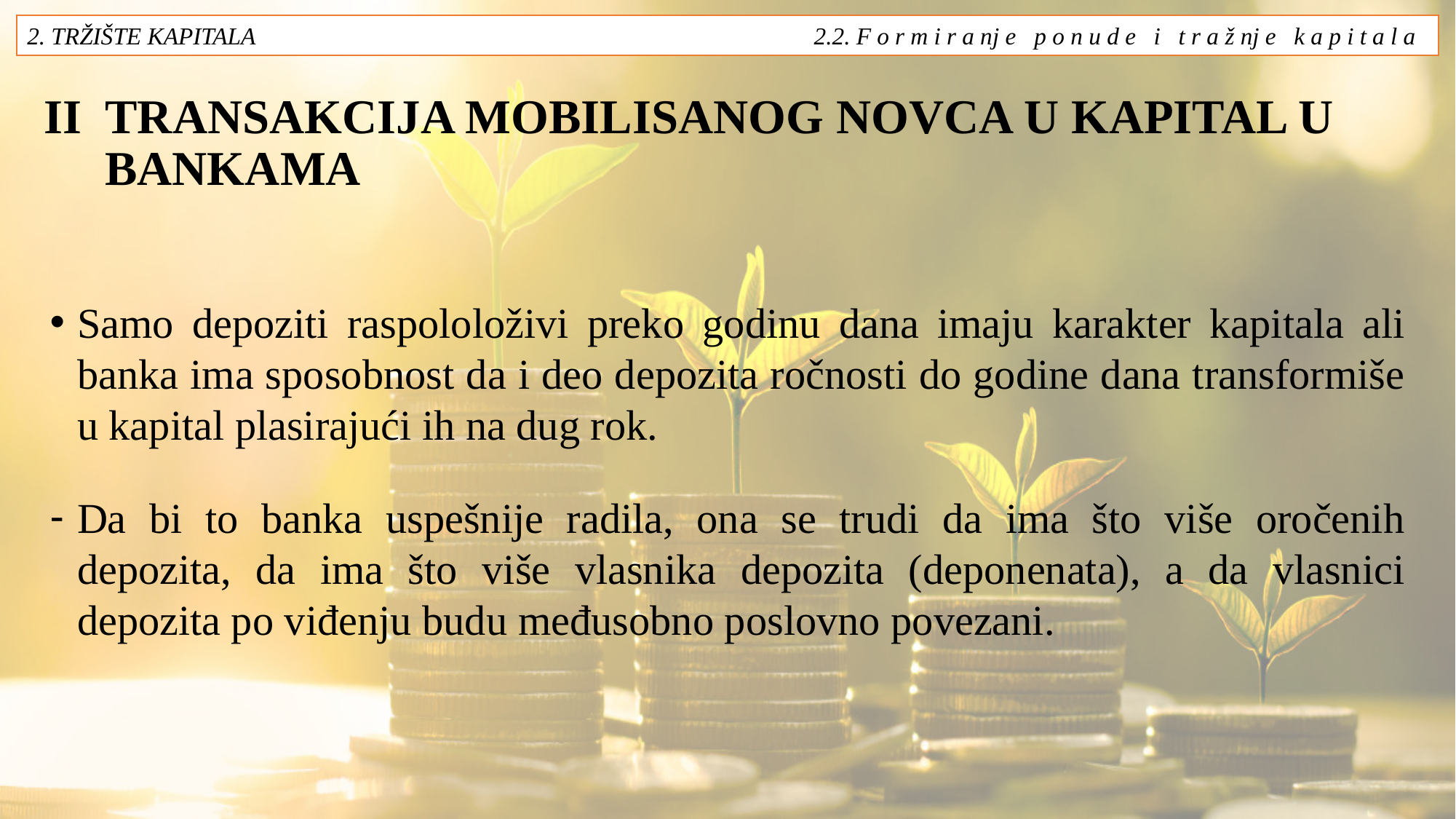

2. TRŽIŠTE KAPITALA                                                                                             2.2. F o r m i r a nj e   p o n u d e   i   t r a ž nj e   k a p i t a l a
# II  TRANSAKCIJA MOBILISANOG NOVCA U KAPITAL U BANKAMA
Samo depoziti raspololoživi preko godinu dana imaju karakter kapitala ali banka ima sposobnost da i deo depozita ročnosti do godine dana transformiše u kapital plasirajući ih na dug rok.
Da bi to banka uspešnije radila, ona se trudi da ima što više oročenih depozita, da ima što više vlasnika depozita (deponenata), a da vlasnici depozita po viđenju budu međusobno poslovno povezani.